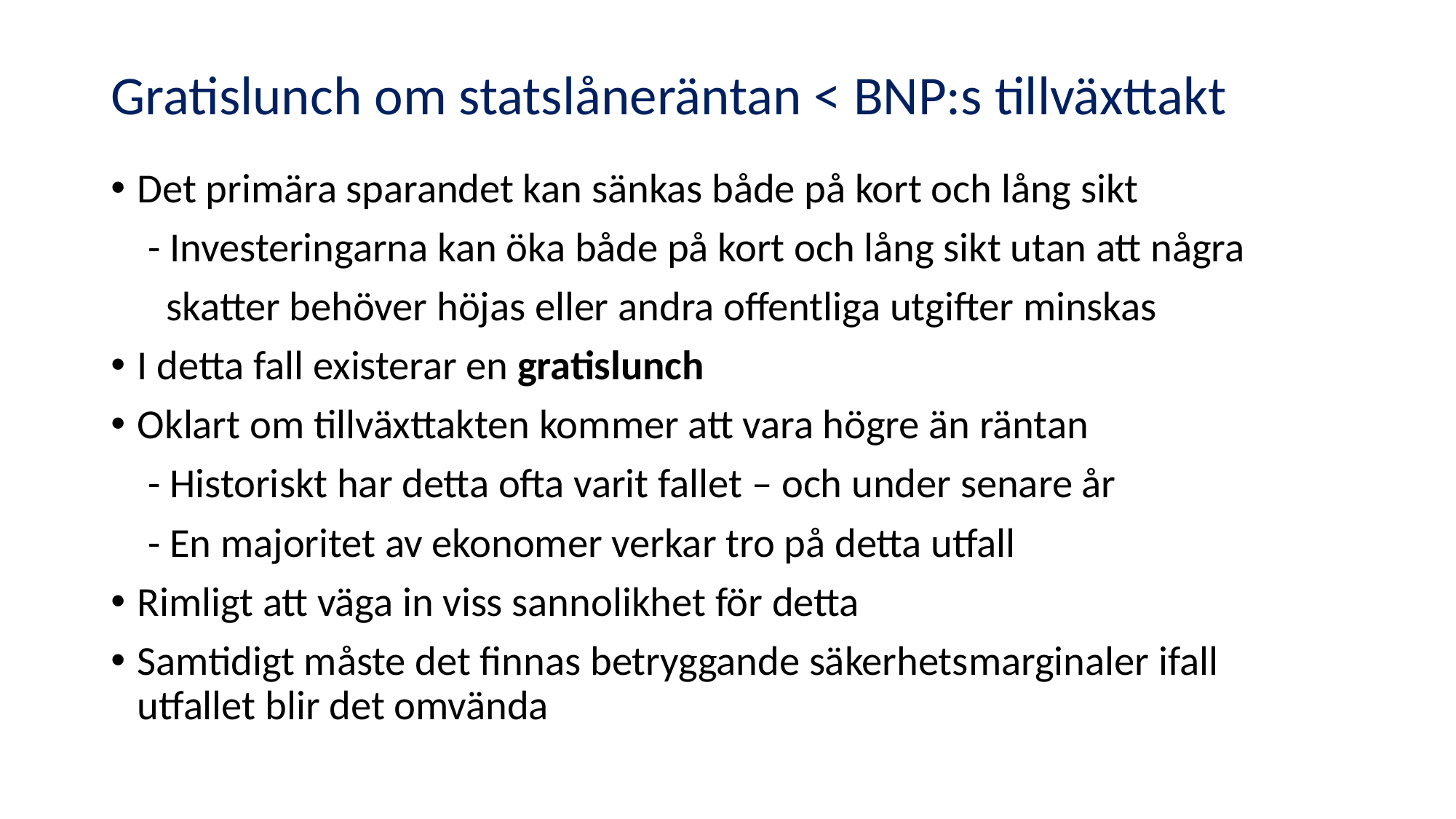

# Gratislunch om statslåneräntan < BNP:s tillväxttakt
Det primära sparandet kan sänkas både på kort och lång sikt
    - Investeringarna kan öka både på kort och lång sikt utan att några
      skatter behöver höjas eller andra offentliga utgifter minskas
I detta fall existerar en gratislunch
Oklart om tillväxttakten kommer att vara högre än räntan
    - Historiskt har detta ofta varit fallet – och under senare år
    - En majoritet av ekonomer verkar tro på detta utfall
Rimligt att väga in viss sannolikhet för detta
Samtidigt måste det finnas betryggande säkerhetsmarginaler ifall utfallet blir det omvända